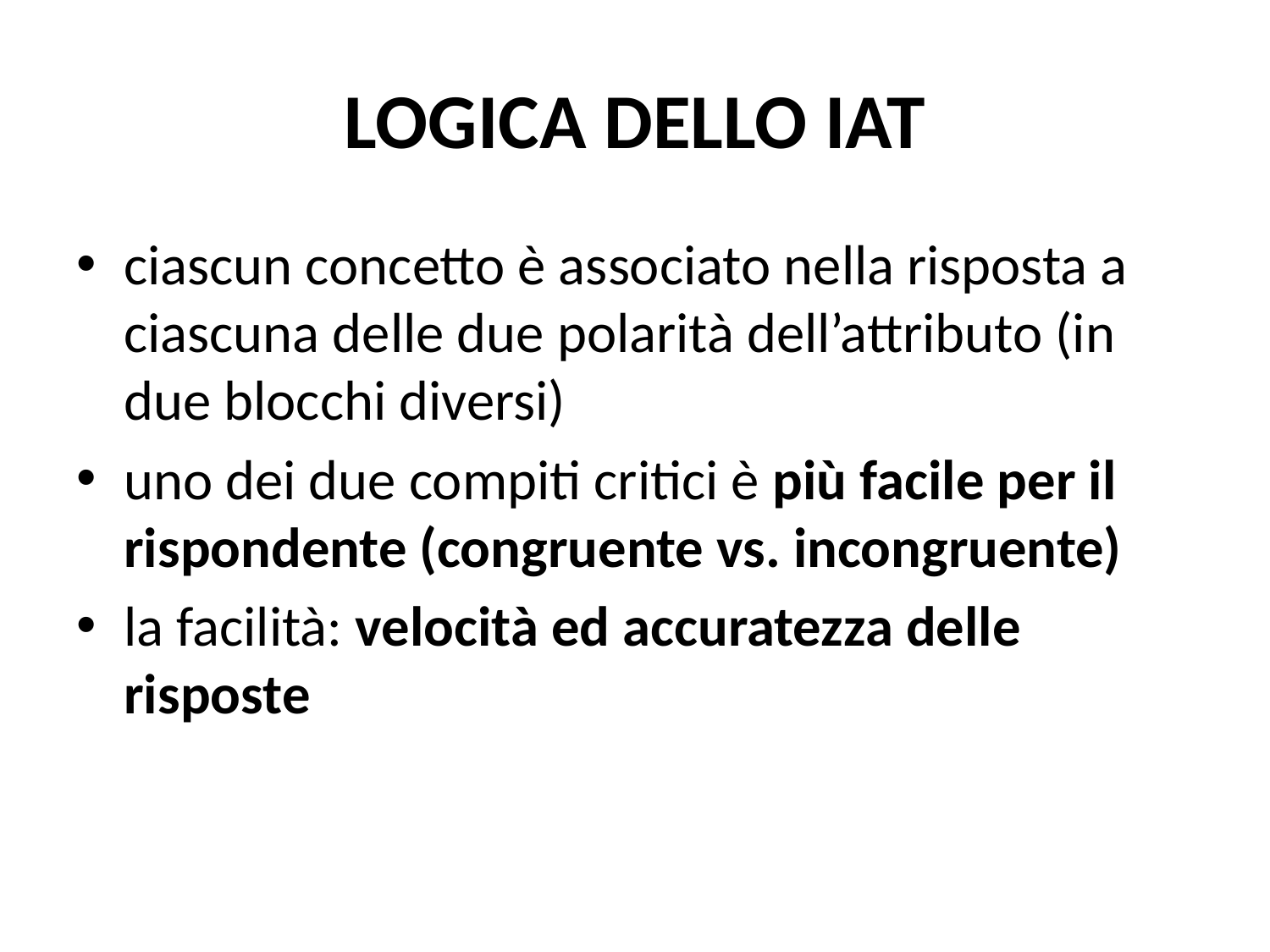

# LOGICA DELLO IAT
ciascun concetto è associato nella risposta a ciascuna delle due polarità dell’attributo (in due blocchi diversi)
uno dei due compiti critici è più facile per il rispondente (congruente vs. incongruente)
la facilità: velocità ed accuratezza delle risposte